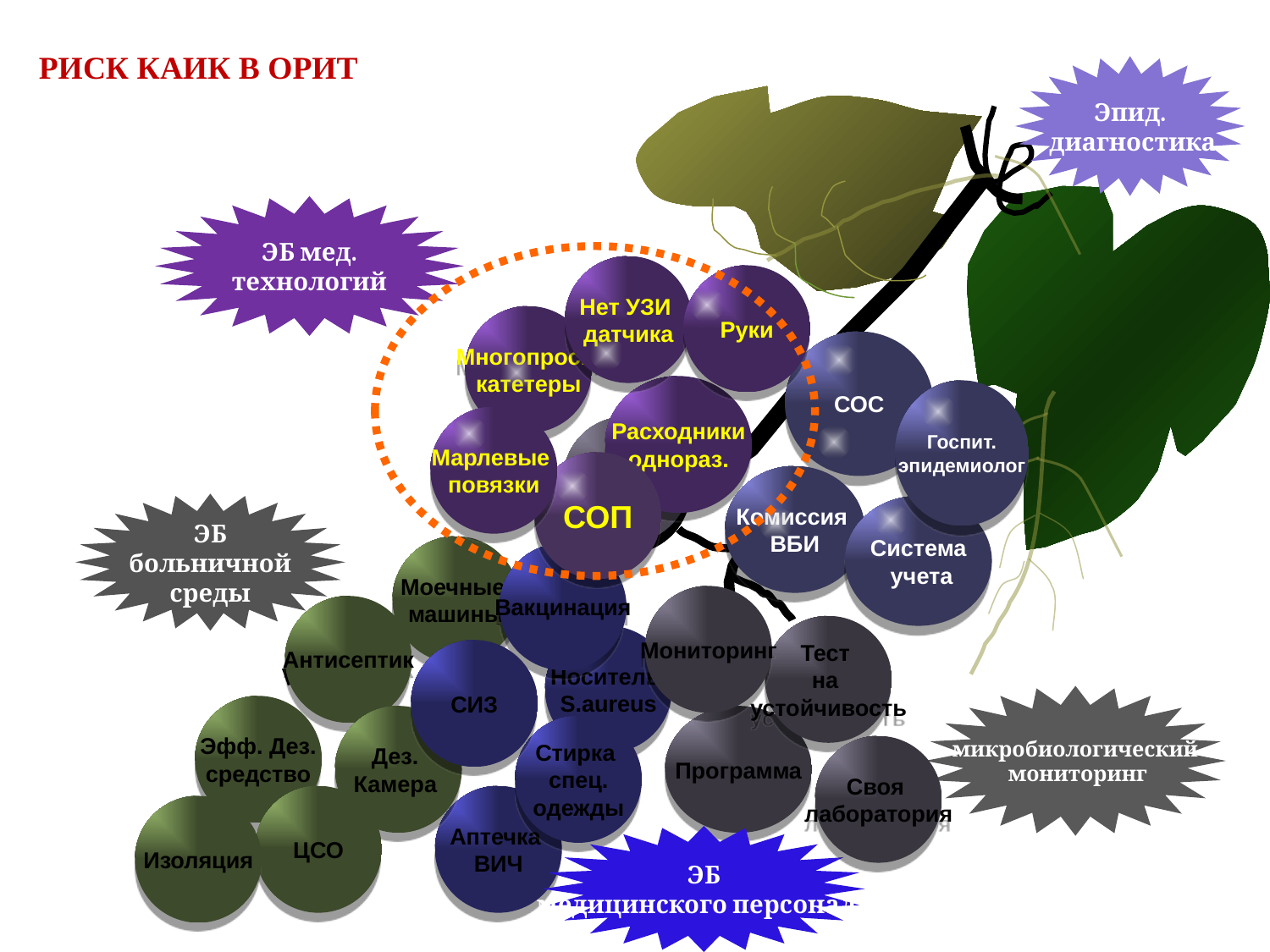

# РИСК КАИК В ОРИТ
Эпид.
 диагностика

ЭБ мед.
технологий

Нет УЗИ
датчика
Руки

Многопросв.
катетеры

СОС

Расходники
однораз.
Госпит.
эпидемиолог

Марлевые
повязки

Group D

СОП

Комиссия
ВБИ

ЭБ
больничной
среды
Система
 учета

Моечные
машины
Вакцинация

Мониторинг
Антисептик
Тест
на
устойчивость
Носитель
S.aureus
СИЗ
микробиологический
 мониторинг
Эфф. Дез.
средство
Дез.
Камера
Программа
Стирка
спец.
одежды
Своя
лаборатория
ЦСО
Аптечка
ВИЧ
Изоляция
ЭБ
медицинского персонала